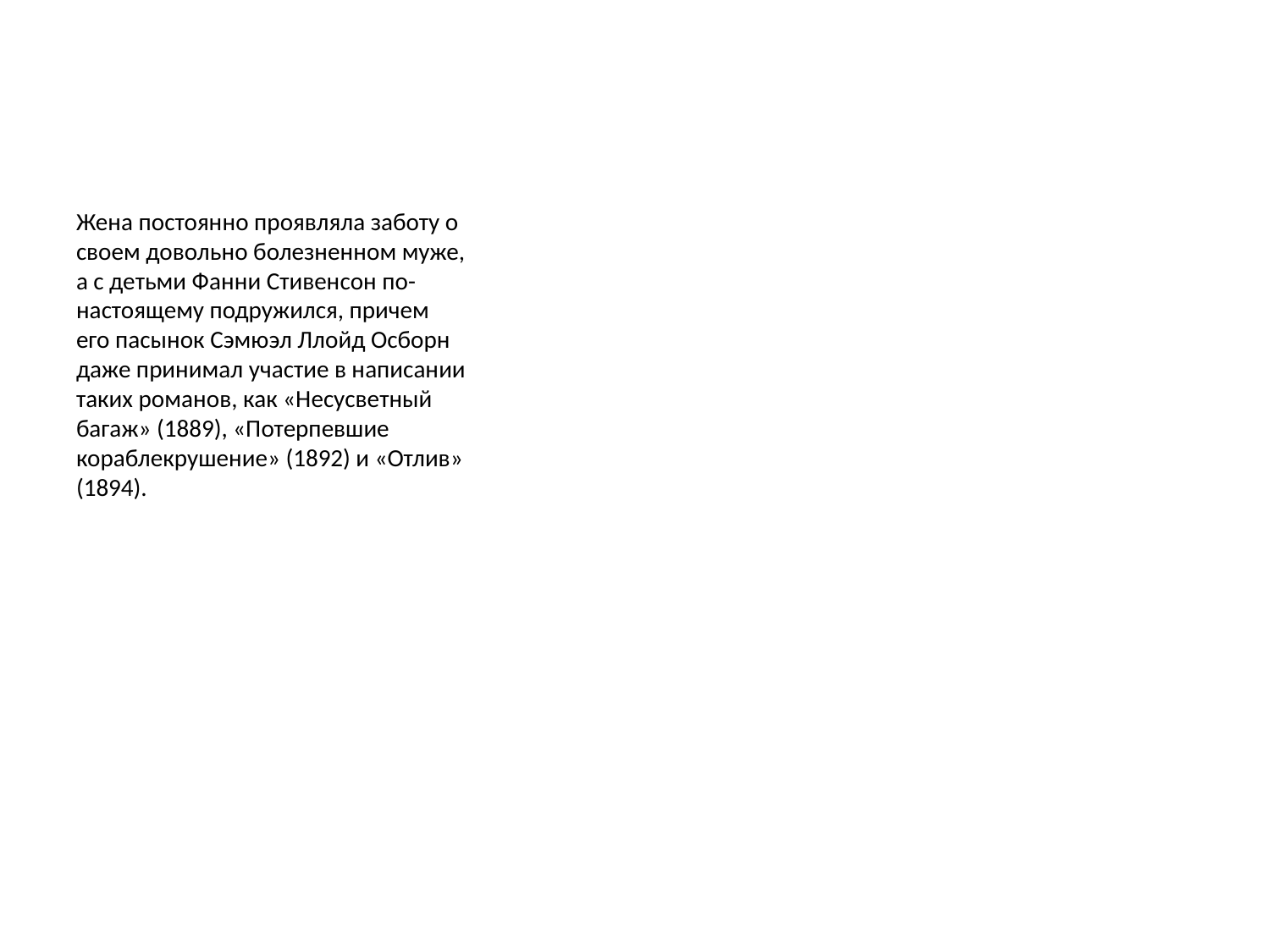

#

Жена постоянно проявляла заботу о своем довольно болезненном муже, а с детьми Фанни Стивенсон по-настоящему подружился, причем его пасынок Сэмюэл Ллойд Осборн даже принимал участие в написании таких романов, как «Несусветный багаж» (1889), «Потерпевшие кораблекрушение» (1892) и «Отлив» (1894).